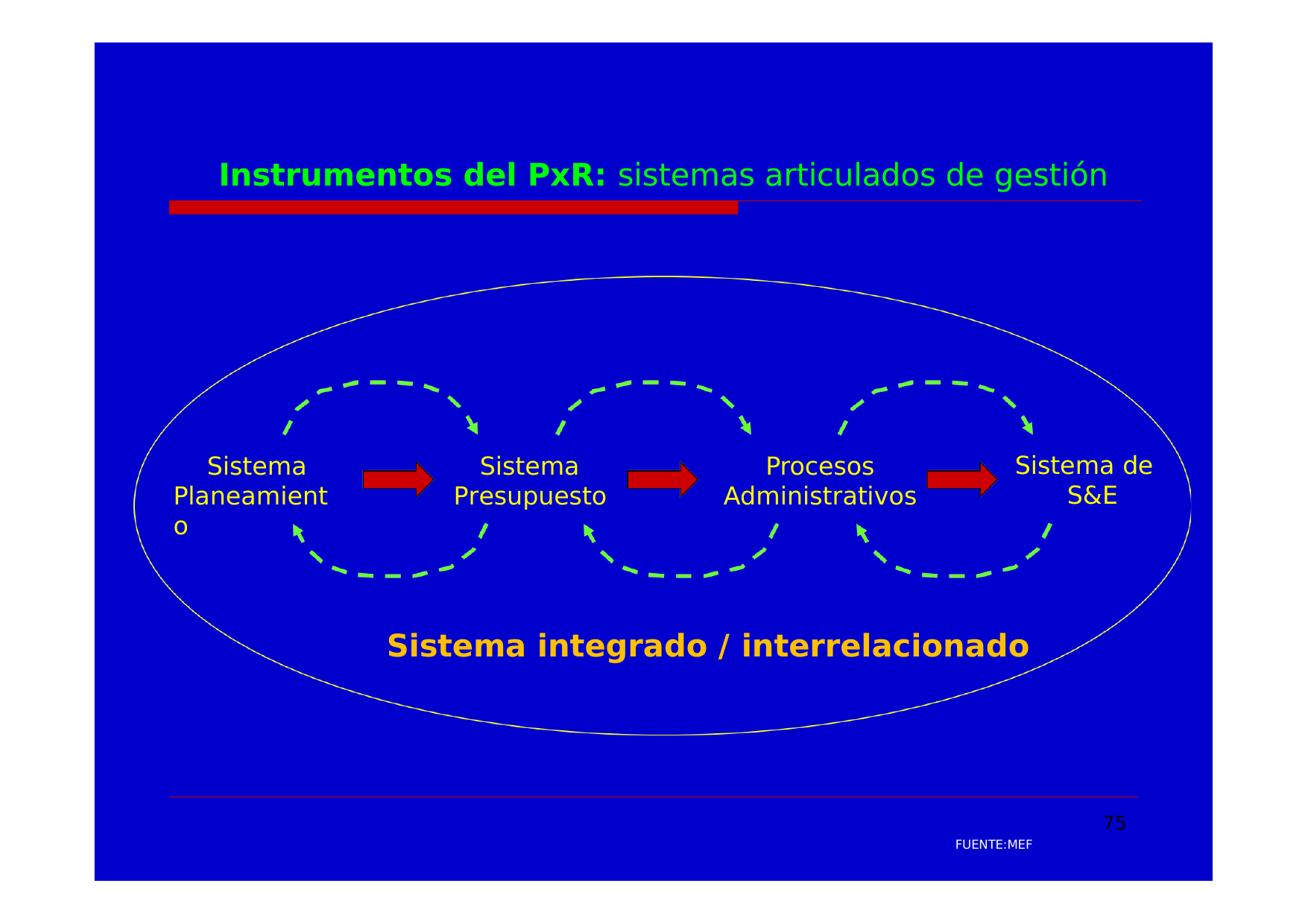

# Instrumentos del PxR: sistemas articulados de gestión

Sistema de  S&E
Sistema  Planeamiento
Sistema  Presupuesto
Procesos  Administrativos
Sistema integrado / interrelacionado

75
FUENTE:MEF